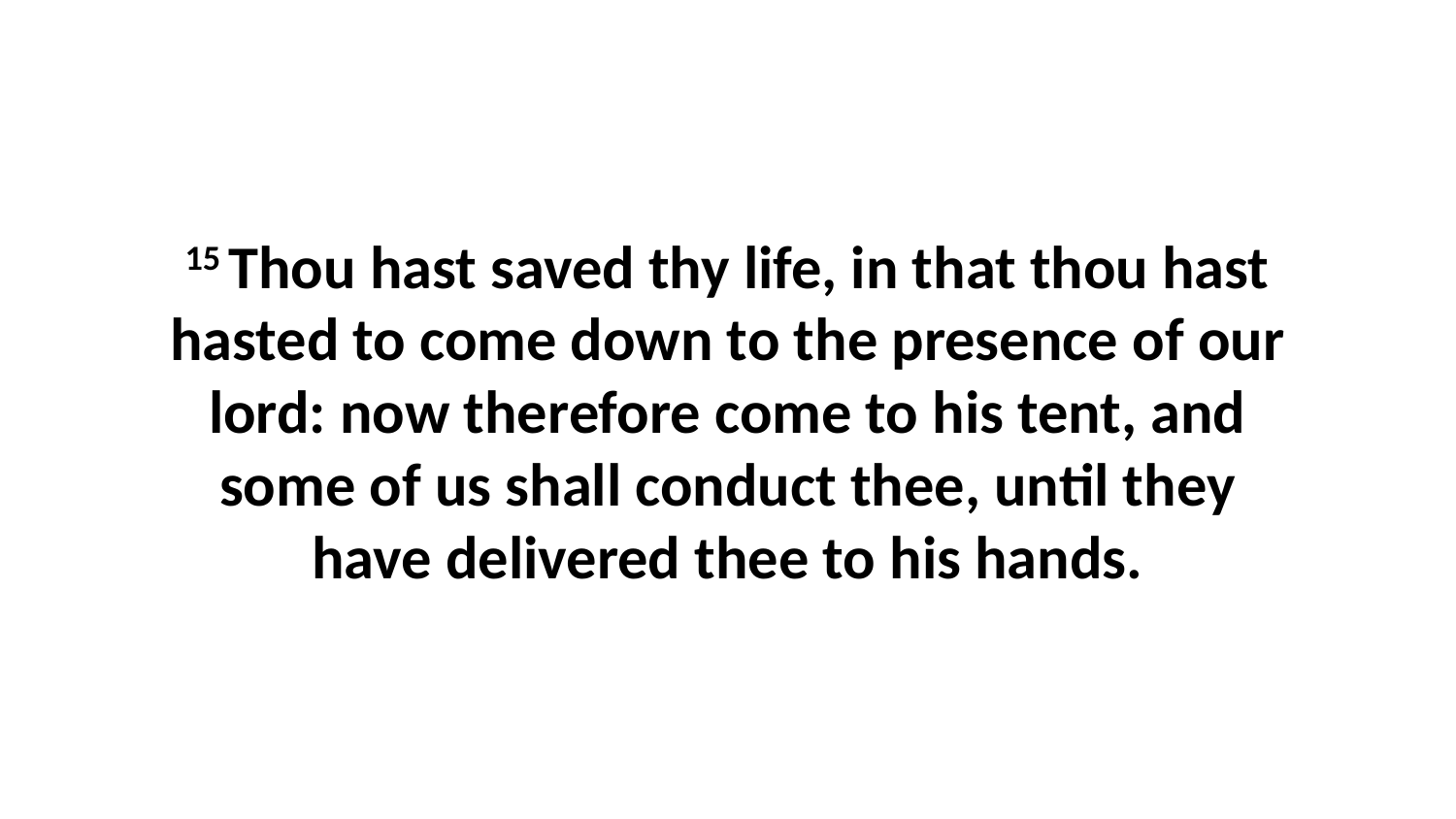

15 Thou hast saved thy life, in that thou hast hasted to come down to the presence of our lord: now therefore come to his tent, and some of us shall conduct thee, until they have delivered thee to his hands.